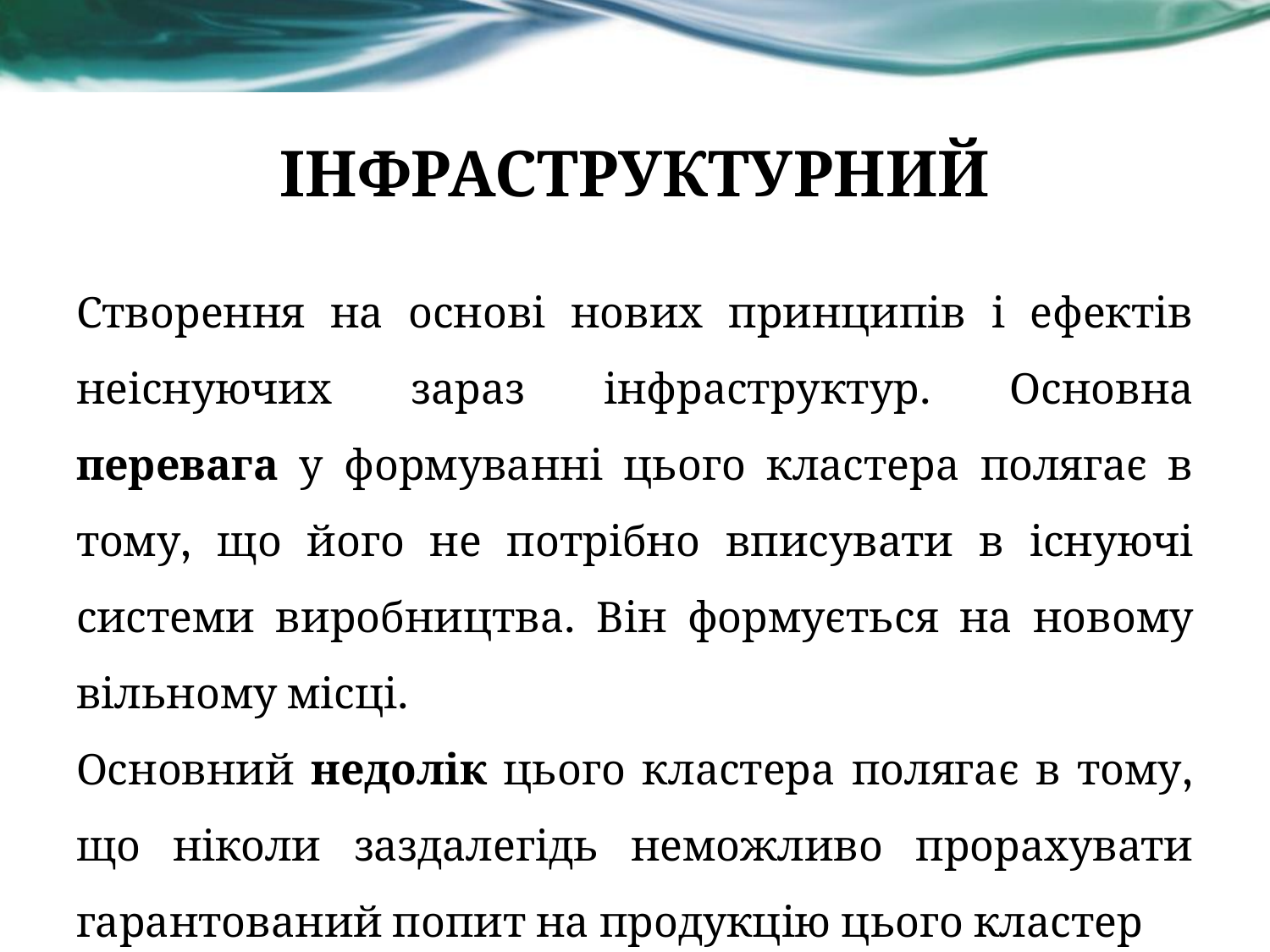

# ІНФРАСТРУКТУРНИЙ
Створення на основі нових принципів і ефектів неіснуючих зараз інфраструктур. Основна перевага у формуванні цього кластера полягає в тому, що його не потрібно вписувати в існуючі системи виробництва. Він формується на новому вільному місці.
Основний недолік цього кластера полягає в тому, що ніколи заздалегідь неможливо прорахувати гарантований попит на продукцію цього кластер